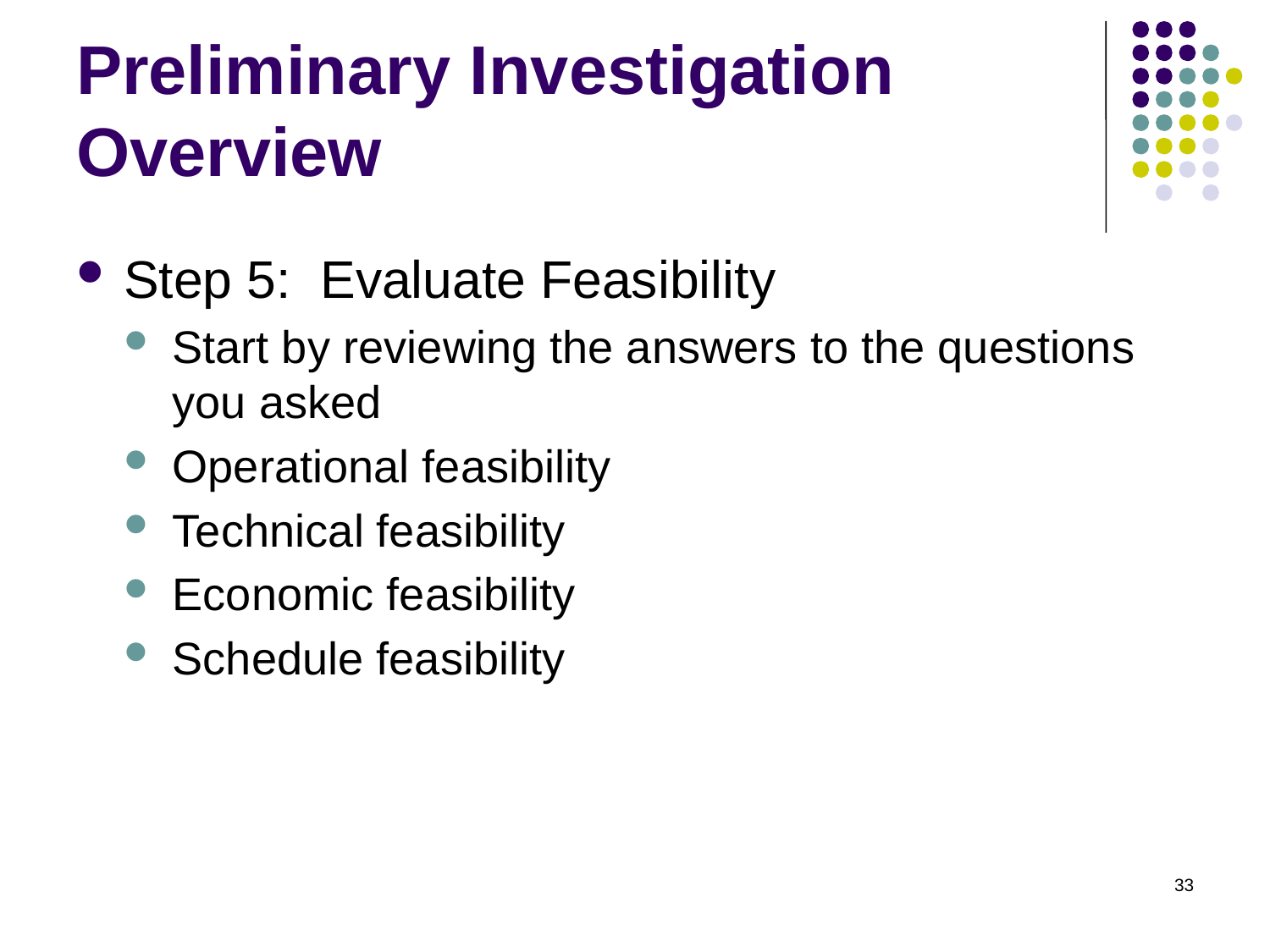

# Preliminary Investigation Overview
Step 5:  Evaluate Feasibility
Start by reviewing the answers to the questions you asked
Operational feasibility
Technical feasibility
Economic feasibility
Schedule feasibility
33